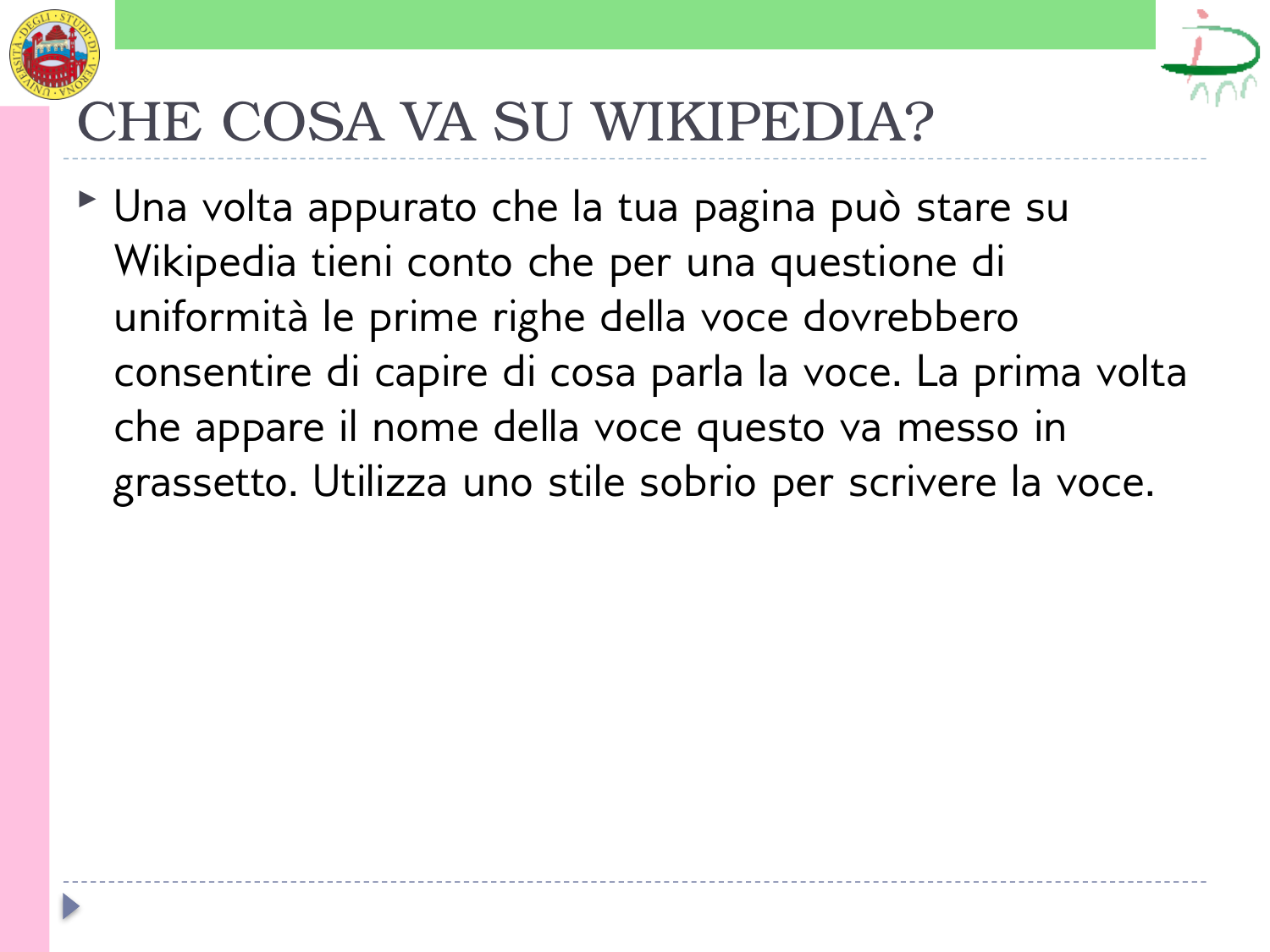

# CHE COSA VA SU WIKIPEDIA?
Una volta appurato che la tua pagina può stare su Wikipedia tieni conto che per una questione di uniformità le prime righe della voce dovrebbero consentire di capire di cosa parla la voce. La prima volta che appare il nome della voce questo va messo in grassetto. Utilizza uno stile sobrio per scrivere la voce.